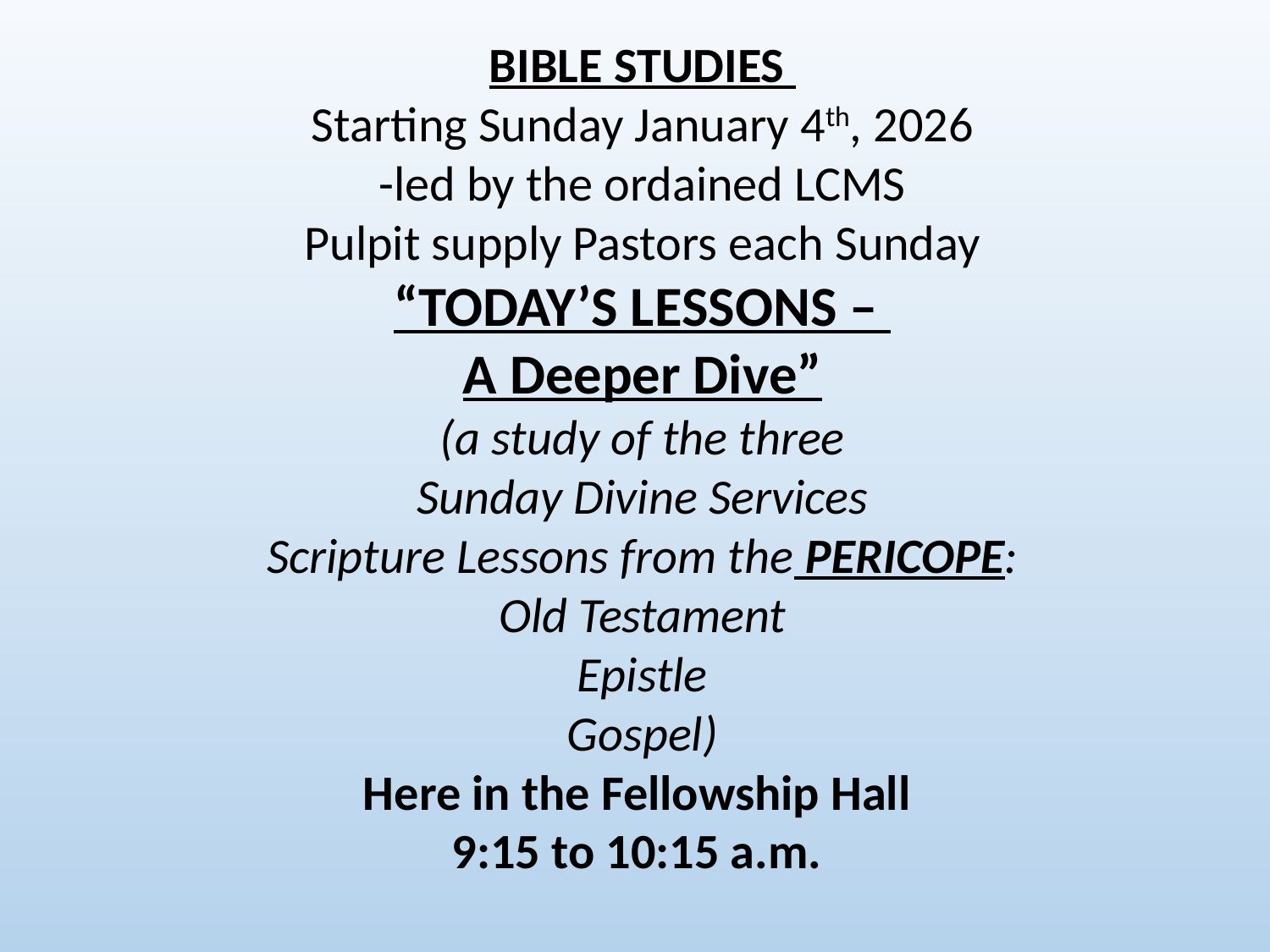

BIBLE STUDIES
Starting Sunday January 4th, 2026
-led by the ordained LCMS
Pulpit supply Pastors each Sunday
“TODAY’S LESSONS –
A Deeper Dive”
(a study of the three
Sunday Divine Services
Scripture Lessons from the PERICOPE:
Old Testament
Epistle
Gospel)
Here in the Fellowship Hall
9:15 to 10:15 a.m.